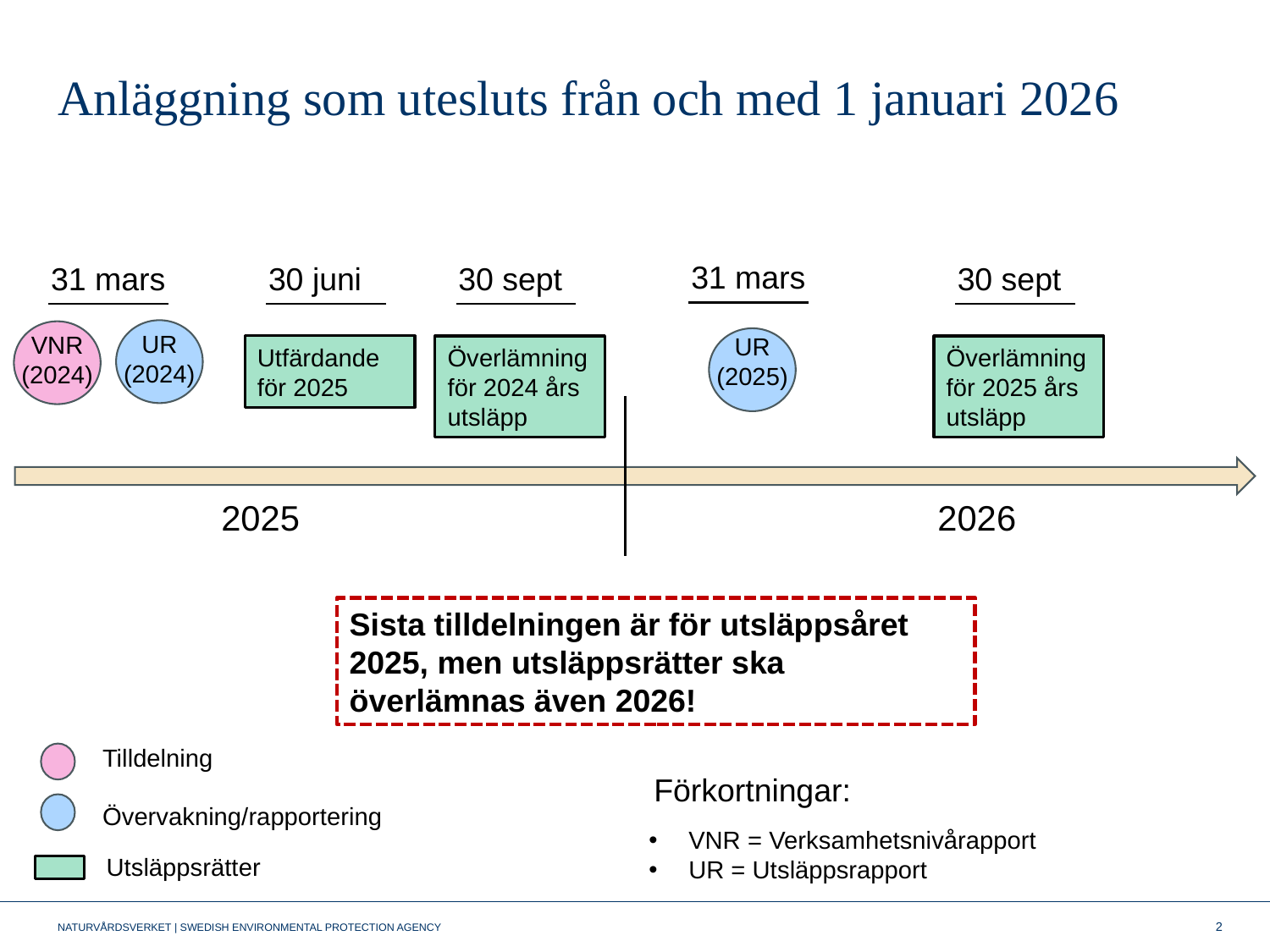

# Anläggning som utesluts från och med 1 januari 2026
31 mars
30 juni
Utfärdande
för 2025
30 sept
Överlämning för 2024 års utsläpp
30 sept
Överlämning för 2025 års utsläpp
31 mars

UR
(2024)
VNR
(2024)
UR
(2025)

2025
2026
Sista tilldelningen är för utsläppsåret 2025, men utsläppsrätter ska överlämnas även 2026!
Tilldelning

Övervakning/rapportering
Utsläppsrätter

Förkortningar:

VNR = Verksamhetsnivårapport
UR = Utsläppsrapport
2
NATURVÅRDSVERKET | SWEDISH ENVIRONMENTAL PROTECTION AGENCY